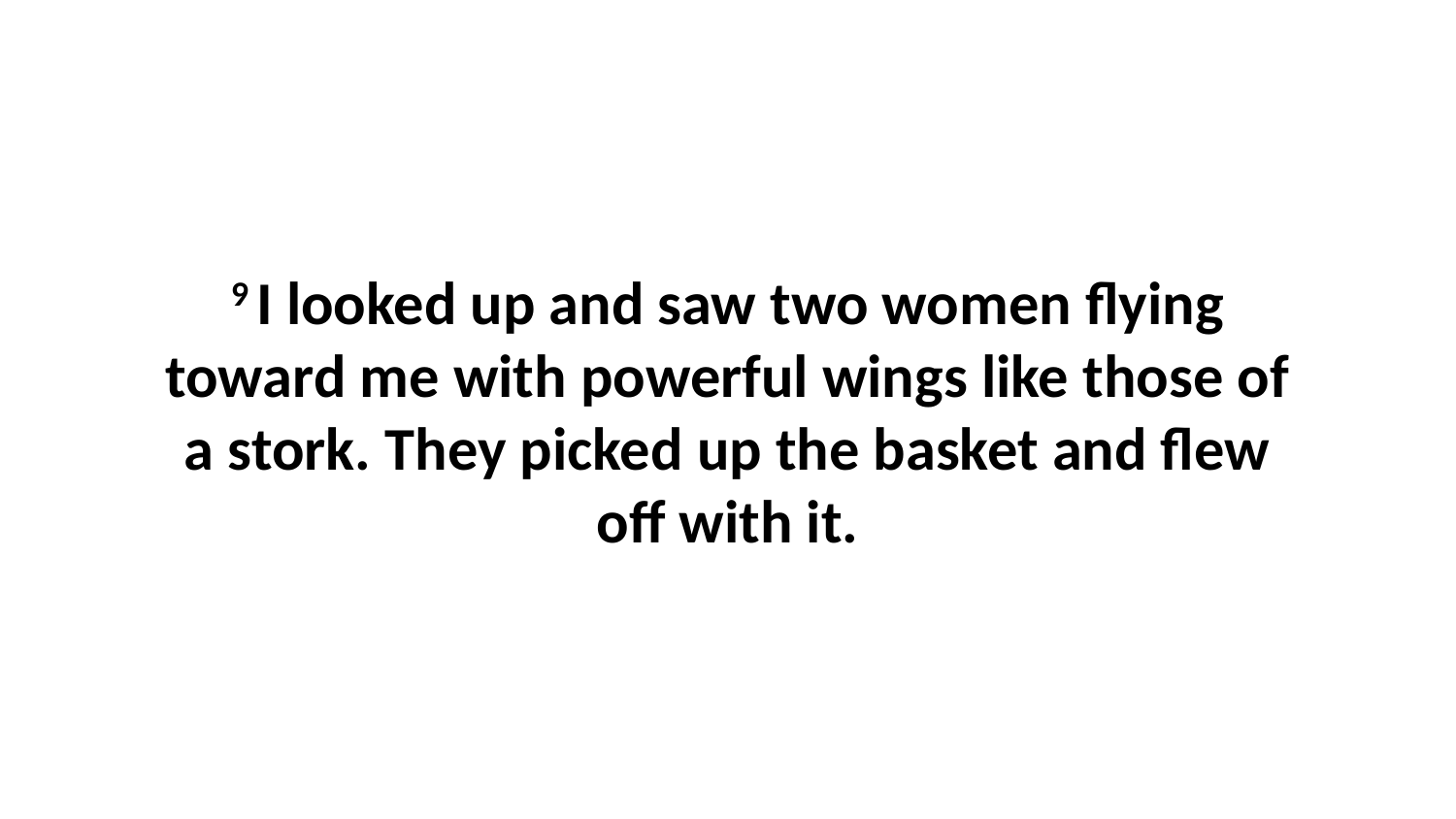

9 I looked up and saw two women flying toward me with powerful wings like those of a stork. They picked up the basket and flew off with it.